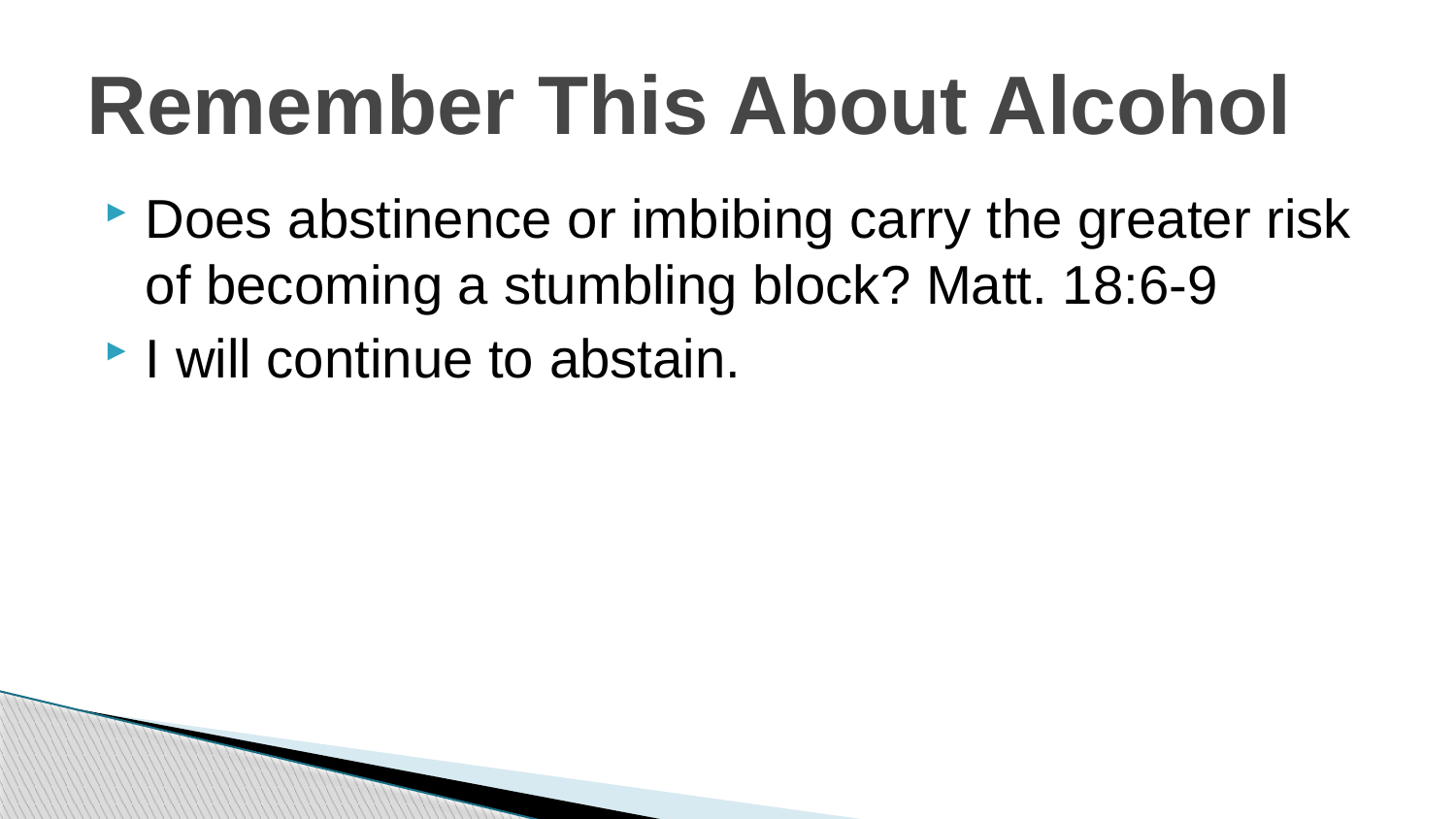

# Remember This About Alcohol
Does abstinence or imbibing carry the greater risk of becoming a stumbling block? Matt. 18:6-9
I will continue to abstain.